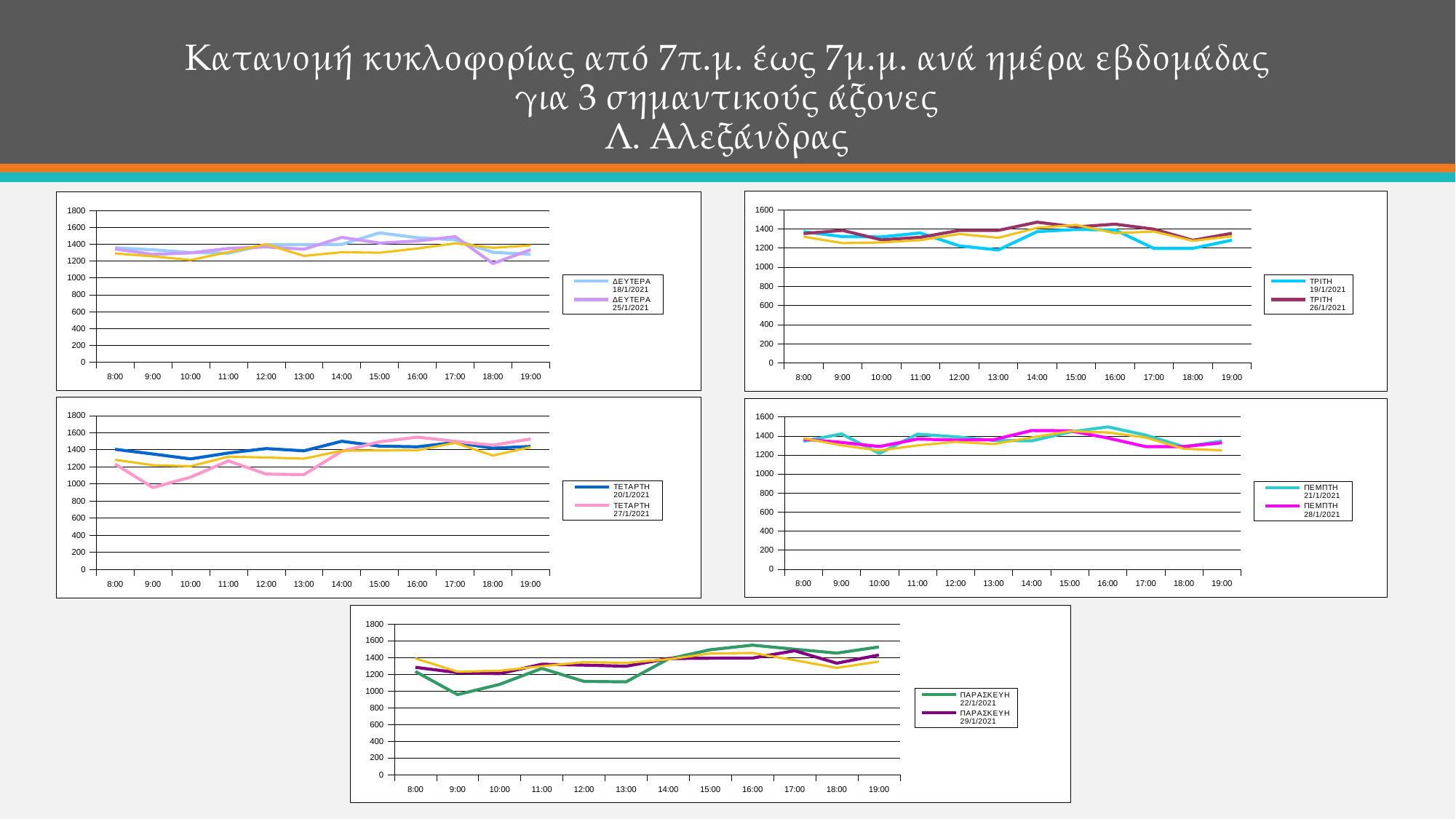

# Κατανομή κυκλοφορίας από 7π.μ. έως 7μ.μ. ανά ημέρα εβδομάδας για 3 σημαντικούς άξονες Λ. Αλεξάνδρας

### Chart

| Category | ΤΡΙΤΗ | ΤΡΙΤΗ | ΤΡΙΤΗ |
|---|---|---|---|
| 0.33333333333333298 | 1369.9166000000002 | 1350.6616 | 1317.6426 |
| 0.37500000000000006 | 1318.6799999999998 | 1383.9122 | 1250.8743999999997 |
| 0.41666666666666707 | 1315.5692 | 1284.6605 | 1257.9188000000001 |
| 0.45833333333333293 | 1356.4713 | 1311.8525 | 1282.3273 |
| 0.5 | 1221.6347999999998 | 1383.251 | 1346.0664 |
| 0.54166666666666596 | 1179.4121 | 1383.7693 | 1306.1629999999998 |
| 0.58333333333333293 | 1370.6623999999997 | 1469.5812999999998 | 1410.9282 |
| 0.62500000000000011 | 1393.5566000000001 | 1420.3801999999998 | 1440.8319 |
| 0.66666666666666707 | 1389.0221 | 1448.6777 | 1354.747 |
| 0.70833333333333304 | 1195.3815 | 1396.6025 | 1371.2605 |
| 0.75000000000000011 | 1196.3544999999997 | 1280.3506 | 1275.1519999999998 |
| 0.79166666666666596 | 1281.7012 | 1353.0178 | 1321.7993999999999 |

### Chart

| Category | ΔΕΥΤΕΡΑ | ΔΕΥΤΕΡΑ | ΔΕΥΤΕΡΑ |
|---|---|---|---|
| 0.33333333333333298 | 1358.7709 | 1343.7188 | 1290.298 |
| 0.37500000000000006 | 1333.3568 | 1279.2604 | 1255.3640999999998 |
| 0.41666666666666707 | 1301.2812 | 1296.9414 | 1212.2621 |
| 0.45833333333333293 | 1293.5282 | 1350.5981 | 1306.2948999999999 |
| 0.5 | 1395.8197 | 1368.4635 | 1399.2574 |
| 0.54166666666666596 | 1395.9174 | 1340.4537 | 1261.3041999999998 |
| 0.58333333333333293 | 1398.445 | 1480.6198 | 1304.7771 |
| 0.62500000000000011 | 1534.4414 | 1414.2383 | 1298.9733999999999 |
| 0.66666666666666707 | 1477.0901 | 1437.4912 | 1349.3557 |
| 0.70833333333333304 | 1451.809 | 1490.3718 | 1410.5195 |
| 0.75000000000000011 | 1303.3437999999999 | 1170.4303 | 1357.9507 |
| 0.79166666666666596 | 1279.9193 | 1335.2996 | 1386.4558000000002 |

### Chart

| Category | ΤΕΤΑΡΤΗ | ΤΕΤΑΡΤΗ | ΤΕΤΑΡΤΗ |
|---|---|---|---|
| 0.33333333333333298 | 1404.4187000000002 | 1231.2622999999999 | 1281.5681 |
| 0.37500000000000006 | 1349.8467 | 956.57 | 1218.8369 |
| 0.41666666666666707 | 1291.965 | 1077.9143 | 1206.2582 |
| 0.45833333333333293 | 1361.2921 | 1268.6752 | 1319.0823999999998 |
| 0.5 | 1412.6598999999999 | 1114.2836 | 1307.9567000000002 |
| 0.54166666666666596 | 1386.6610999999998 | 1108.6973999999998 | 1294.8165 |
| 0.58333333333333293 | 1498.2456000000002 | 1381.2592 | 1386.7741999999998 |
| 0.62500000000000011 | 1441.522 | 1491.841 | 1391.0830999999998 |
| 0.66666666666666707 | 1433.2749 | 1546.7541999999999 | 1392.2557000000002 |
| 0.70833333333333304 | 1484.1666 | 1497.835 | 1480.1403999999998 |
| 0.75000000000000011 | 1417.1576 | 1452.0496 | 1331.3196 |
| 0.79166666666666596 | 1437.9662 | 1524.9763 | 1429.0192 |

### Chart

| Category | ΠΕΜΠΤΗ | ΠΕΜΠΤΗ | ΠΕΜΠΤΗ |
|---|---|---|---|
| 0.33333333333333298 | 1343.1016 | 1365.2839999999999 | 1375.6444999999999 |
| 0.37500000000000006 | 1421.486 | 1331.7806 | 1300.6138999999998 |
| 0.41666666666666707 | 1216.2604 | 1288.2283 | 1246.6536999999998 |
| 0.45833333333333293 | 1419.1236999999999 | 1366.9492 | 1300.2249 |
| 0.5 | 1390.9388000000001 | 1356.0944999999997 | 1337.6640999999997 |
| 0.54166666666666596 | 1352.1900999999998 | 1359.1909999999998 | 1314.4938 |
| 0.58333333333333293 | 1347.7342999999998 | 1456.7603 | 1383.8055 |
| 0.62500000000000011 | 1440.4999 | 1454.1729999999998 | 1448.7109 |
| 0.66666666666666707 | 1494.9808 | 1378.0717 | 1436.4542 |
| 0.70833333333333304 | 1408.4447 | 1287.1555 | 1383.4191 |
| 0.75000000000000011 | 1285.8369 | 1288.2074 | 1265.3176 |
| 0.79166666666666596 | 1345.2349 | 1327.788 | 1248.2255000000002 |

### Chart

| Category | ΠΑΡΑΣΚΕΥΗ | ΠΑΡΑΣΚΕΥΗ | ΠΑΡΑΣΚΕΥΗ |
|---|---|---|---|
| 0.33333333333333298 | 1231.2622999999999 | 1281.5681 | 1387.7268000000001 |
| 0.37500000000000006 | 956.57 | 1218.8369 | 1229.8268 |
| 0.41666666666666707 | 1077.9143 | 1206.2582 | 1241.3618 |
| 0.45833333333333293 | 1268.6752 | 1319.0823999999998 | 1294.7462 |
| 0.5 | 1114.2836 | 1307.9567000000002 | 1343.9858000000002 |
| 0.54166666666666596 | 1108.6973999999998 | 1294.8165 | 1335.7795 |
| 0.58333333333333293 | 1381.2592 | 1386.7741999999998 | 1378.146 |
| 0.62500000000000011 | 1491.841 | 1391.0830999999998 | 1446.8947999999998 |
| 0.66666666666666707 | 1546.7541999999999 | 1392.2557000000002 | 1453.5381 |
| 0.70833333333333304 | 1497.835 | 1480.1403999999998 | 1367.4983 |
| 0.75000000000000011 | 1452.0496 | 1331.3196 | 1275.2192 |
| 0.79166666666666596 | 1524.9763 | 1429.0192 | 1351.0436 |